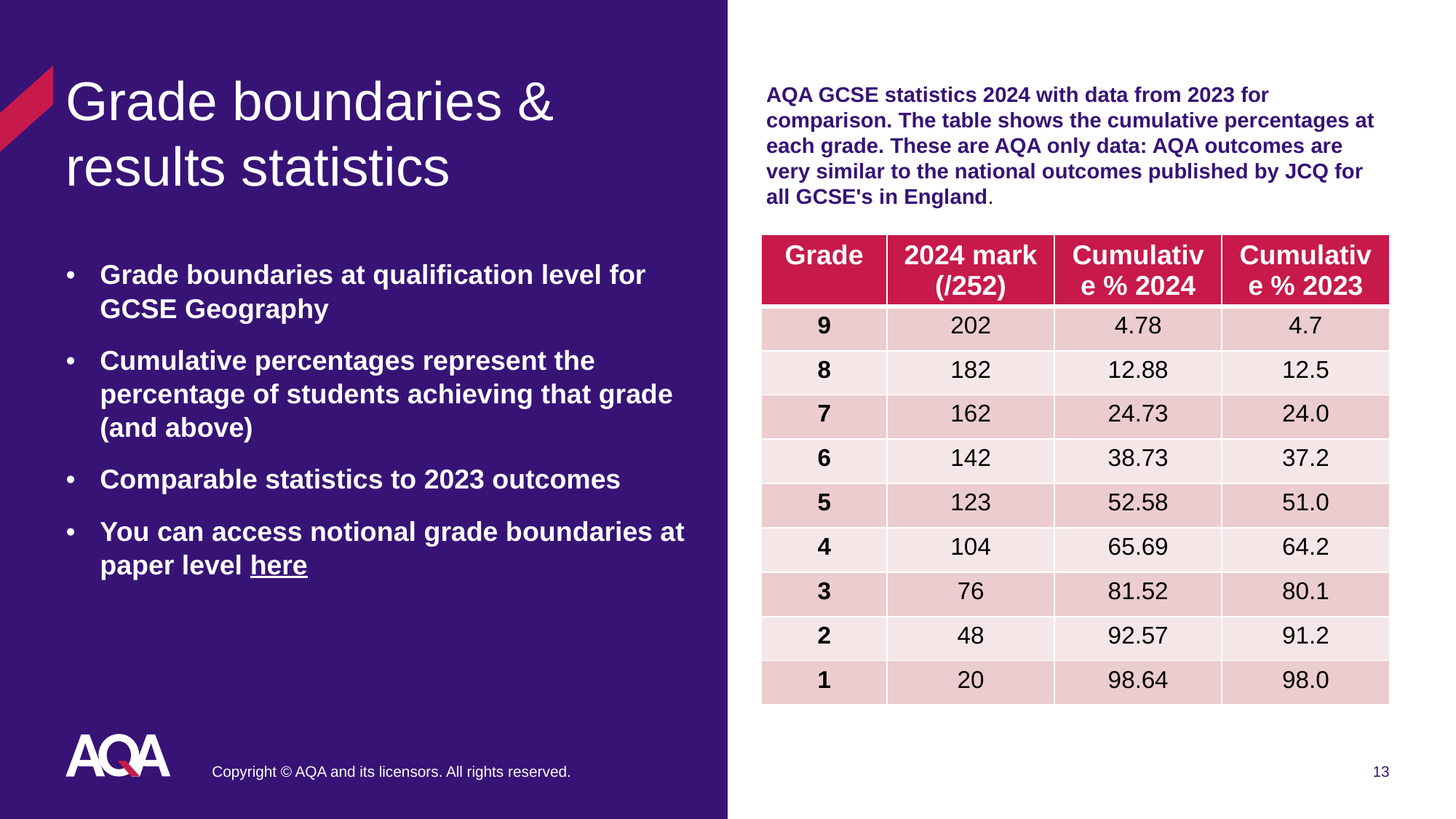

# Grade boundaries & results statistics
AQA GCSE statistics 2024 with data from 2023 for comparison. The table shows the cumulative percentages at each grade. These are AQA only data: AQA outcomes are very similar to the national outcomes published by JCQ for all GCSE's in England​.
| Grade | 2024 mark (/252) | Cumulative % 2024 | Cumulative % 2023 |
| --- | --- | --- | --- |
| 9 | 202 | 4.78 | 4.7 |
| 8 | 182 | 12.88 | 12.5 |
| 7 | 162 | 24.73 | 24.0 |
| 6 | 142 | 38.73 | 37.2 |
| 5 | 123 | 52.58 | 51.0 |
| 4 | 104 | 65.69 | 64.2 |
| 3 | 76 | 81.52 | 80.1 |
| 2 | 48 | 92.57 | 91.2 |
| 1 | 20 | 98.64 | 98.0 |
Grade boundaries at qualification level for GCSE Geography
Cumulative percentages represent the percentage of students achieving that grade (and above)
Comparable statistics to 2023 outcomes
You can access notional grade boundaries at paper level here
Copyright © AQA and its licensors. All rights reserved.
13